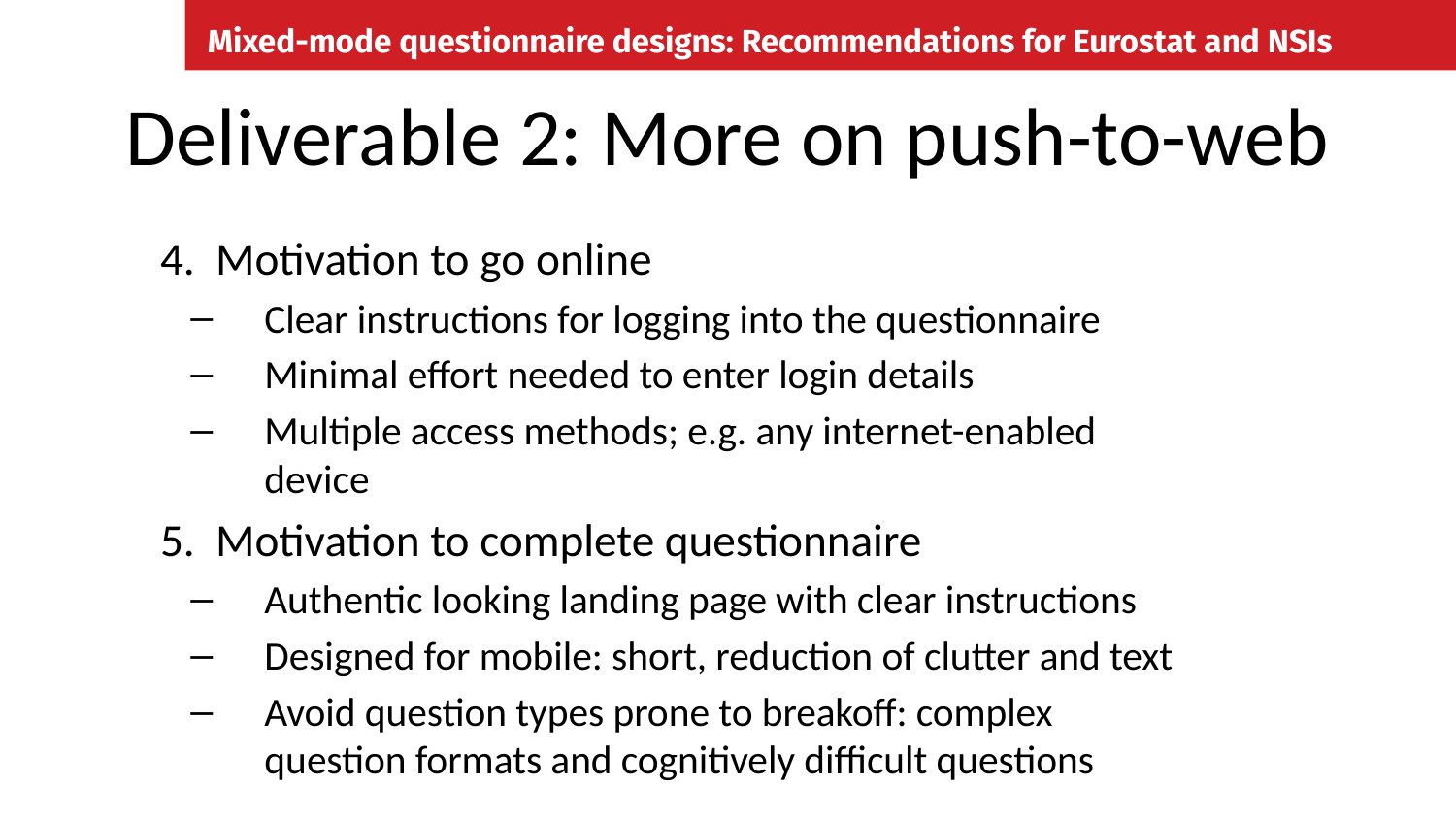

Mixed-mode questionnaire designs: Recommendations for Eurostat and NSIs

# Deliverable 2: More on push-to-web
Motivation to go online
Clear instructions for logging into the questionnaire
Minimal effort needed to enter login details
Multiple access methods; e.g. any internet-enabled device
Motivation to complete questionnaire
Authentic looking landing page with clear instructions
Designed for mobile: short, reduction of clutter and text
Avoid question types prone to breakoff: complex question formats and cognitively difficult questions